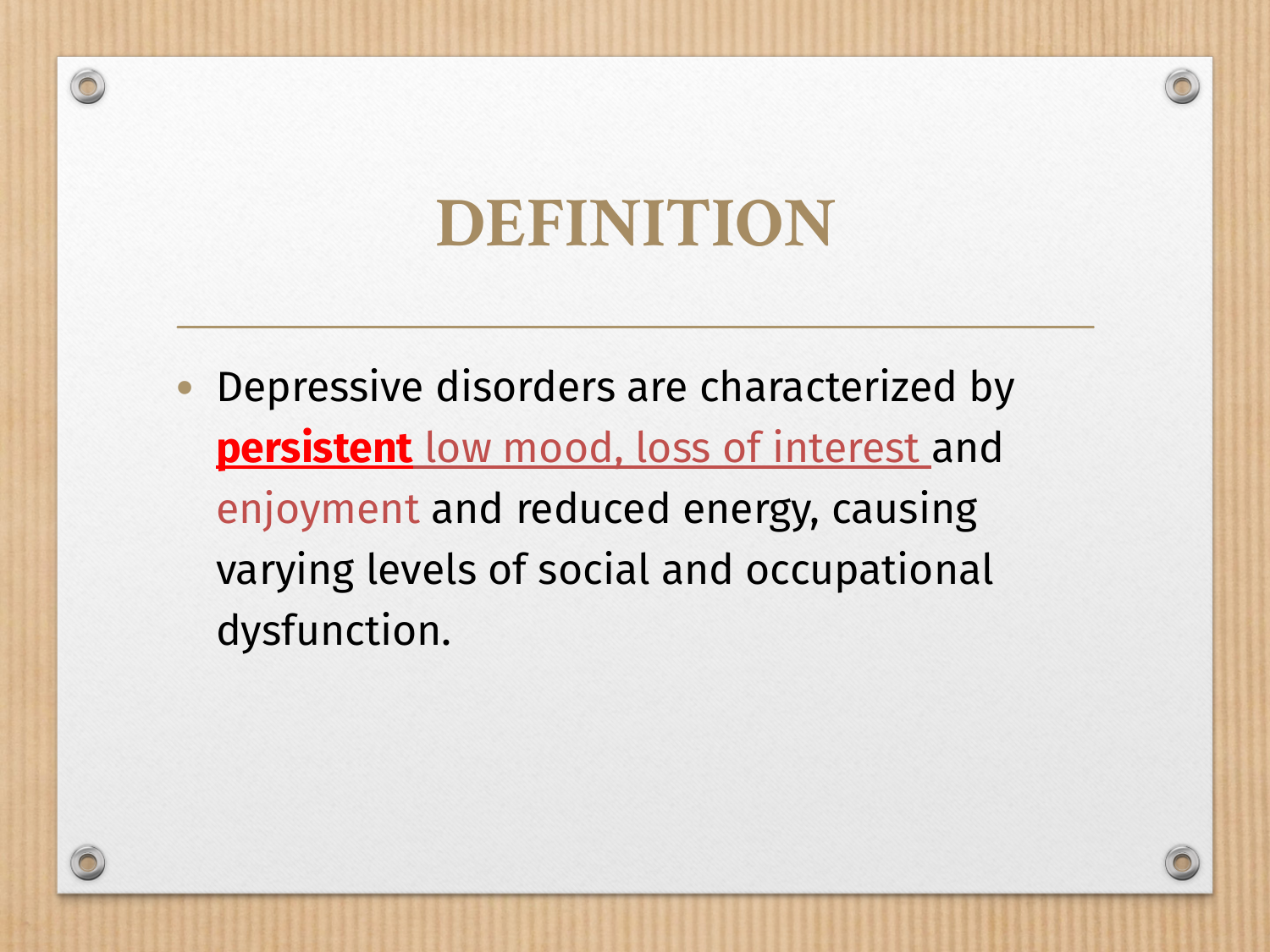

Definition
Depressive disorders are characterized by persistent low mood, loss of interest and enjoyment and reduced energy, causing varying levels of social and occupational dysfunction.